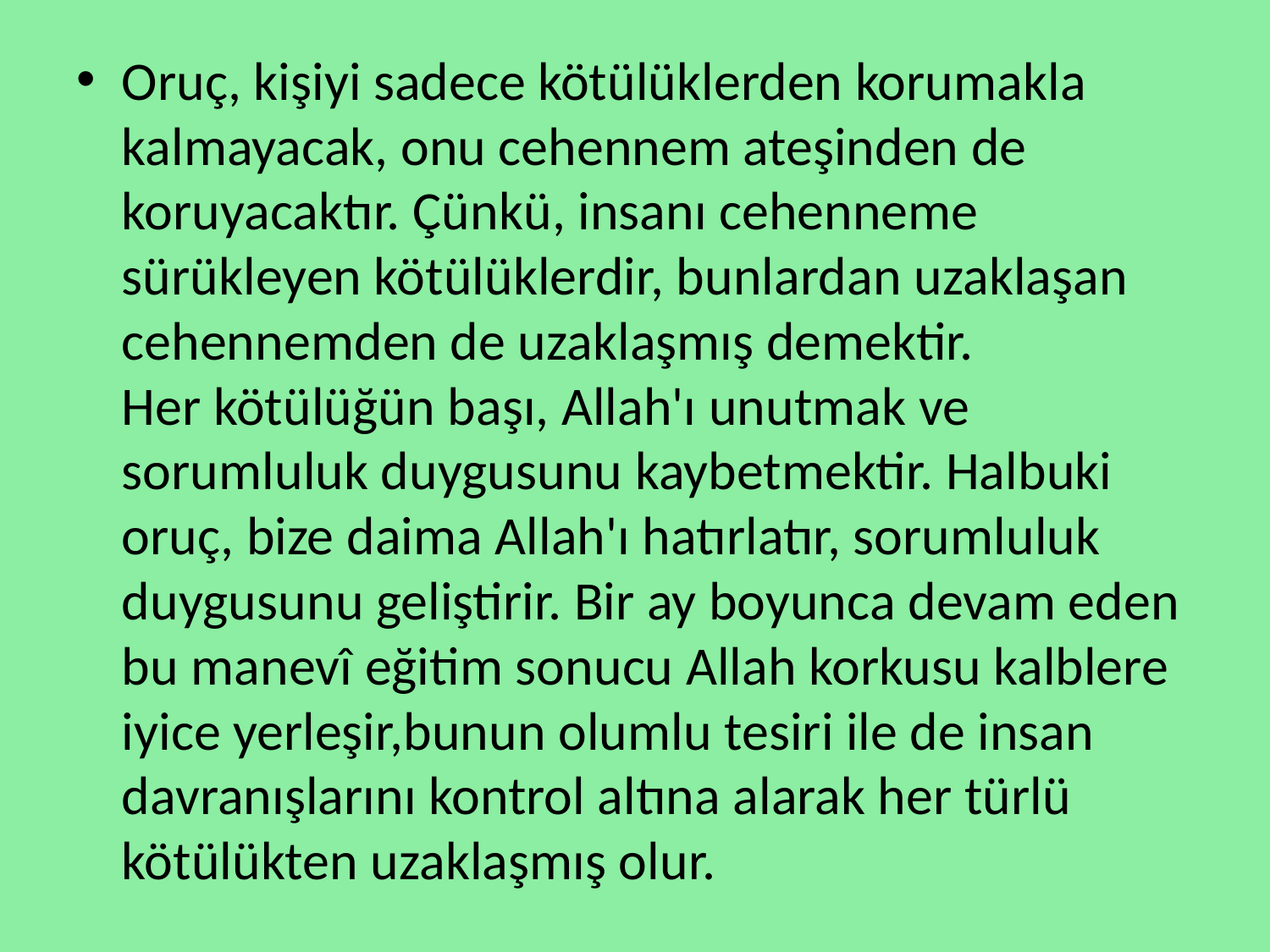

Oruç, kişiyi sadece kötülüklerden korumakla kalmayacak, onu cehennem ateşinden de koruyacaktır. Çünkü, insanı cehenneme sürükleyen kötülüklerdir, bunlardan uzaklaşan cehennemden de uzaklaşmış demektir.
Her kötülüğün başı, Allah'ı unutmak ve sorumluluk duygusunu kaybetmektir. Halbuki oruç, bize daima Allah'ı hatırlatır, sorumluluk duygusunu geliştirir. Bir ay boyunca devam eden bu manevî eğitim sonucu Allah korkusu kalblere iyice yerleşir,bunun olumlu tesiri ile de insan davranışlarını kontrol altına alarak her türlü kötülükten uzaklaşmış olur.